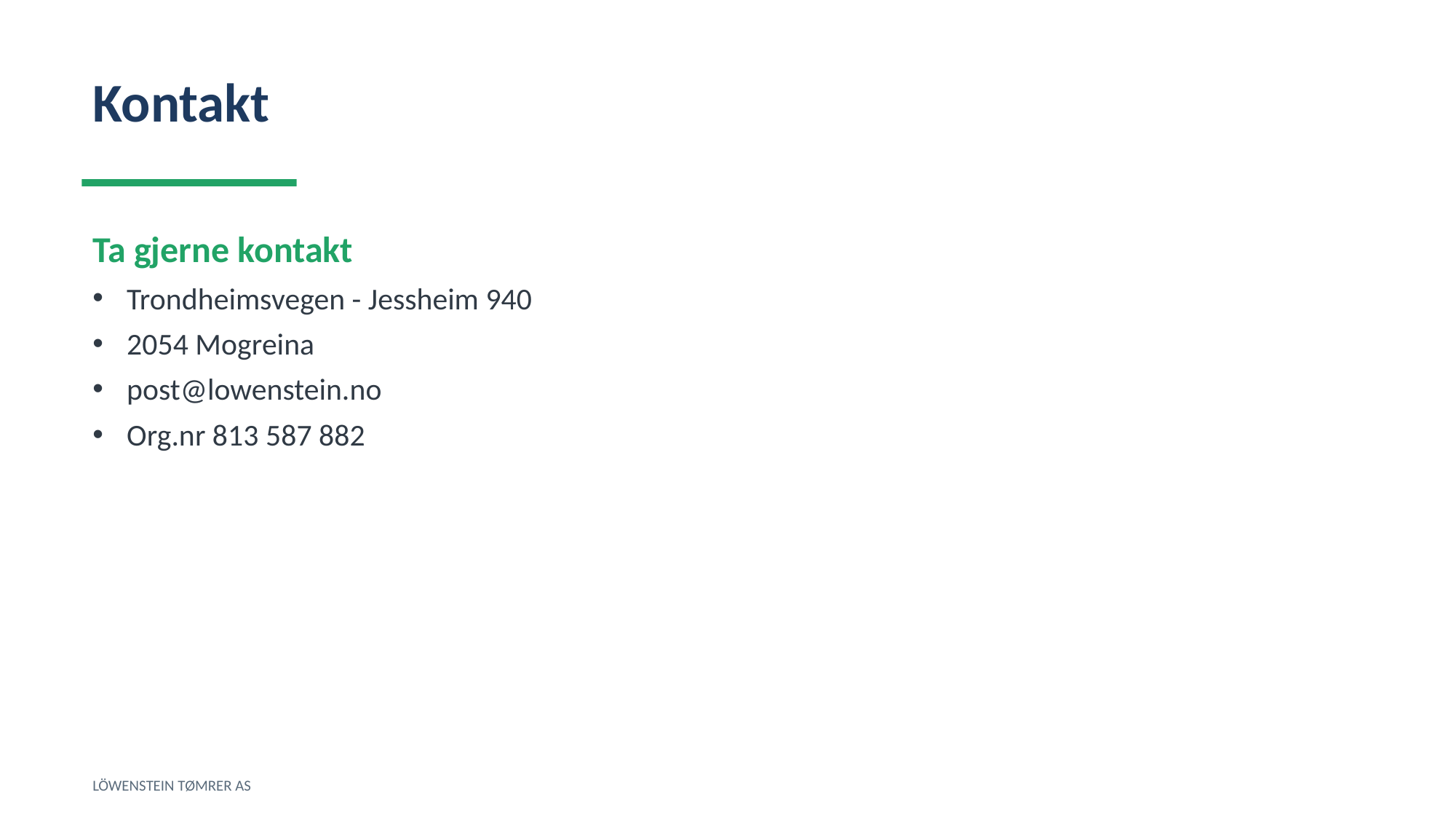

Kontakt

Ta gjerne kontakt
Trondheimsvegen - Jessheim 940
2054 Mogreina
post@lowenstein.no
Org.nr 813 587 882
LÖWENSTEIN TØMRER AS